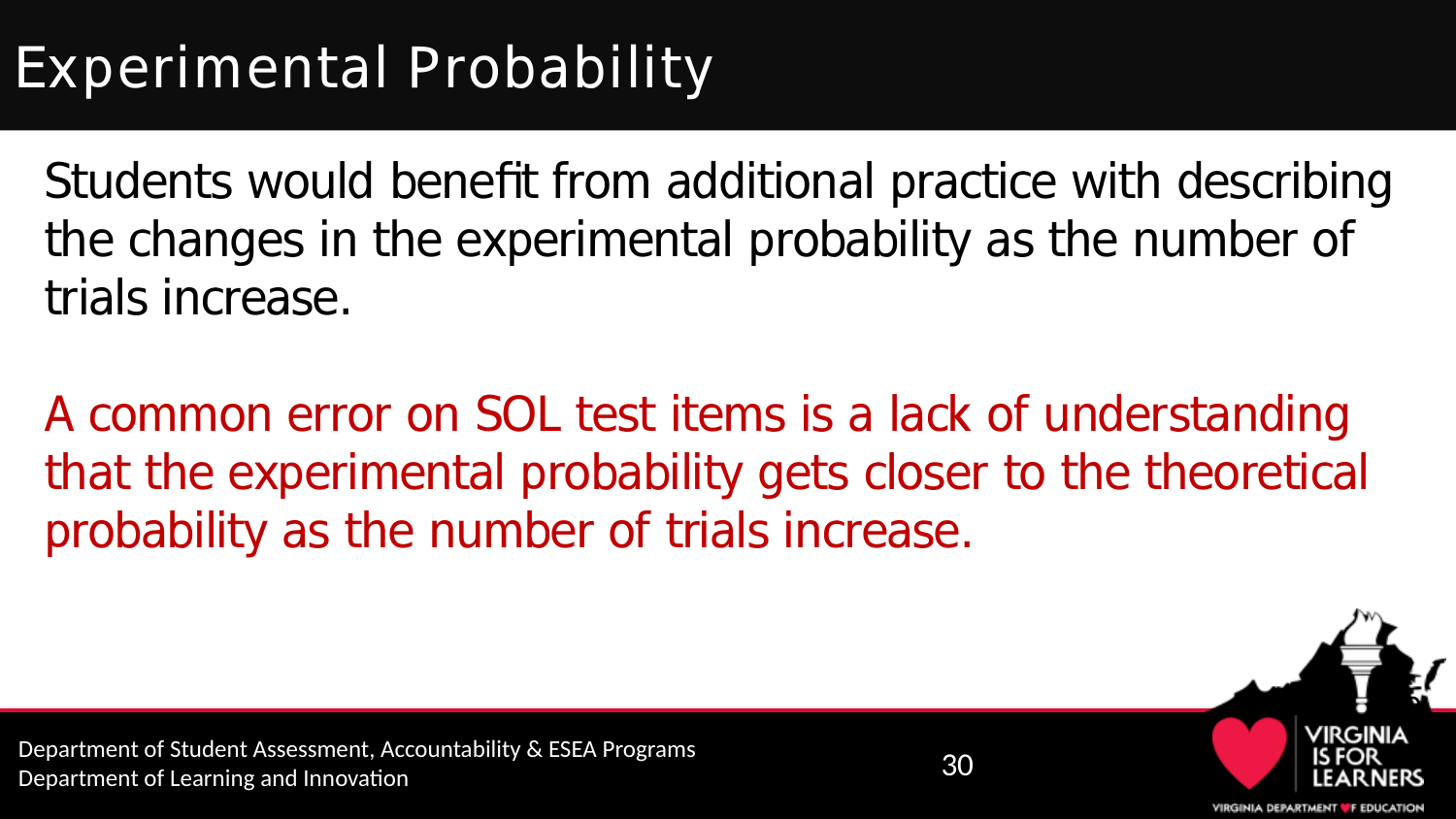

# Experimental Probability
Students would benefit from additional practice with describing the changes in the experimental probability as the number of trials increase.

A common error on SOL test items is a lack of understanding that the experimental probability gets closer to the theoretical probability as the number of trials increase.

30